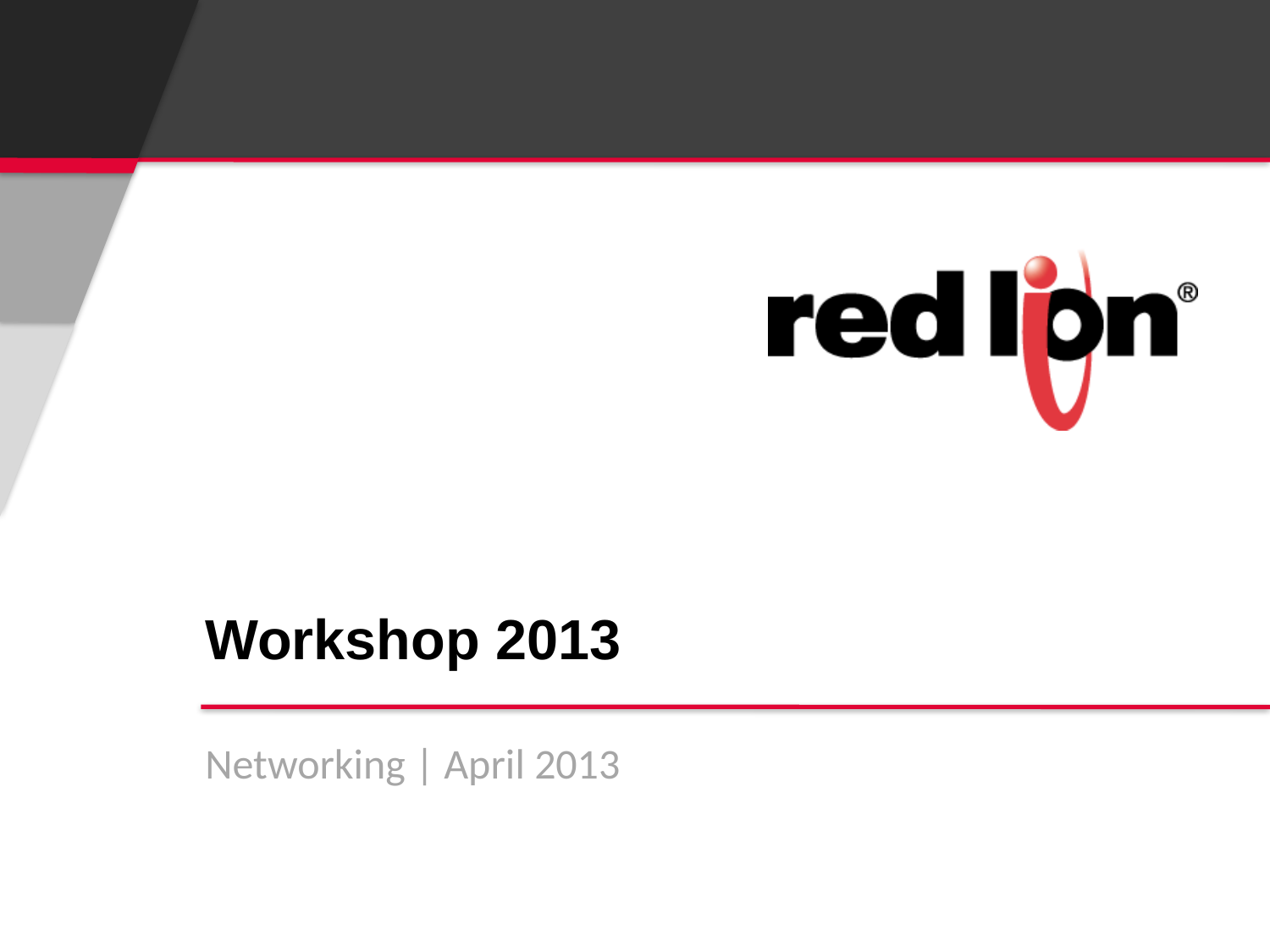

# Workshop 2013
Networking | April 2013